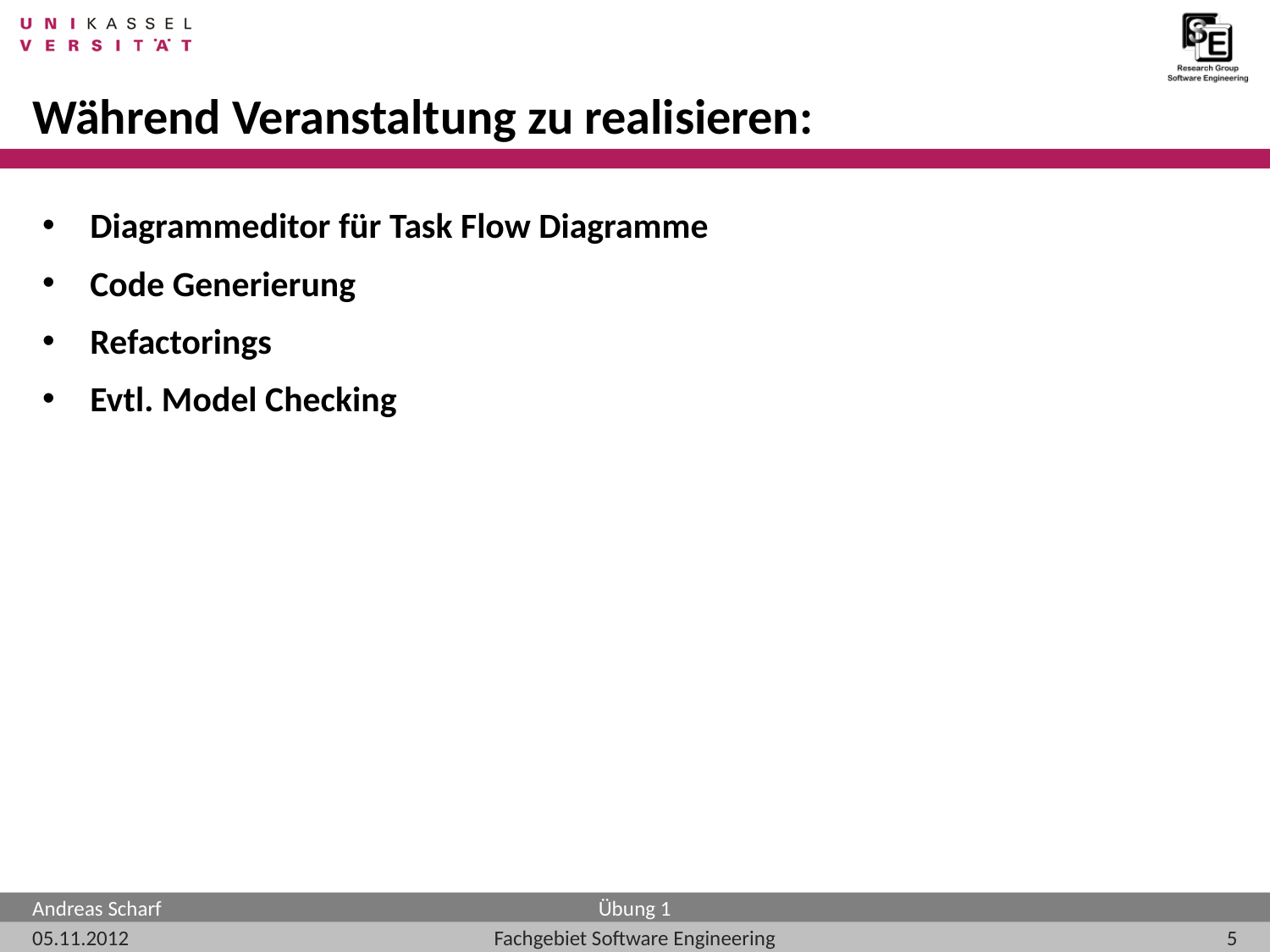

# Während Veranstaltung zu realisieren:
Diagrammeditor für Task Flow Diagramme
Code Generierung
Refactorings
Evtl. Model Checking